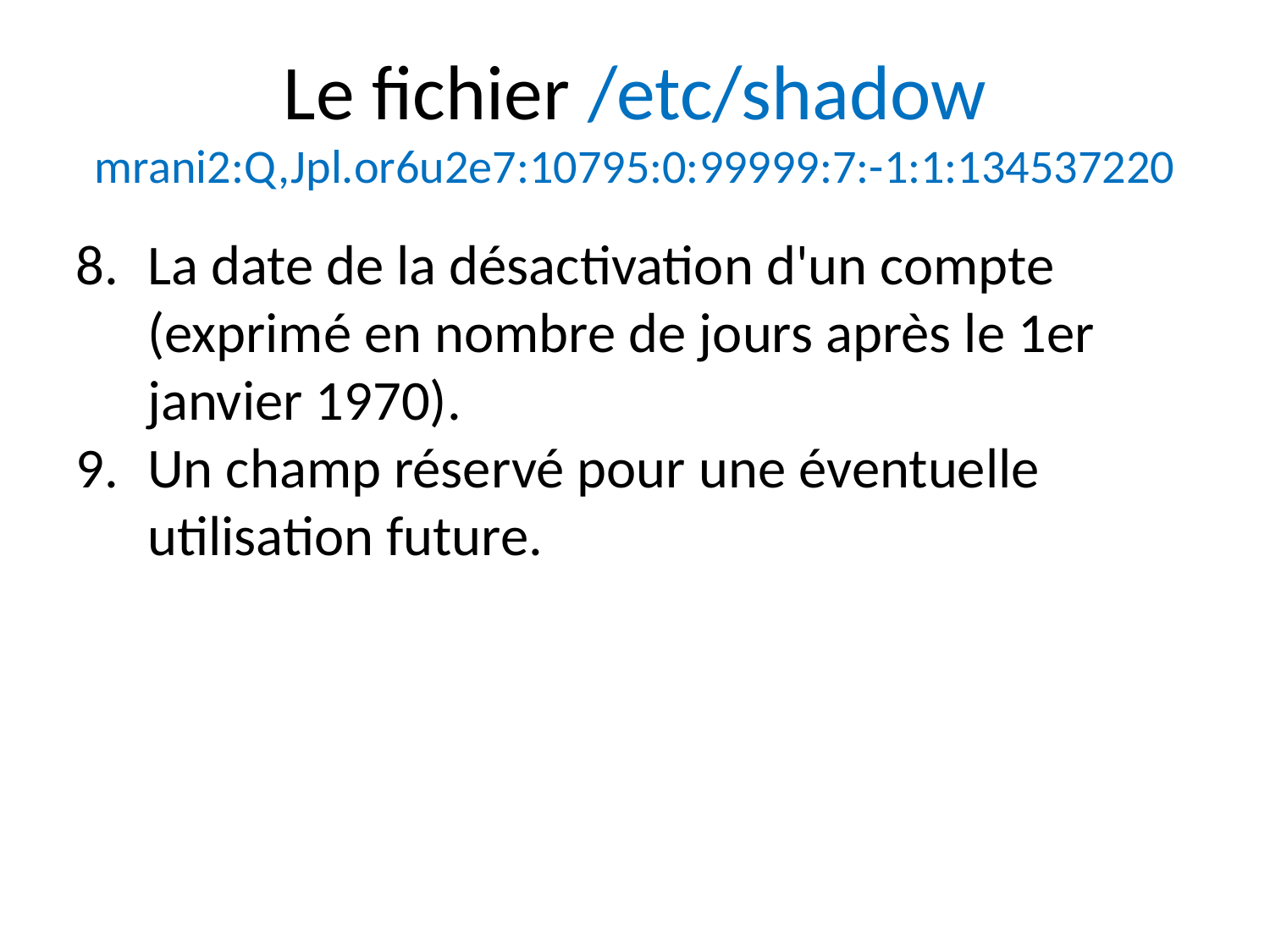

Le fichier /etc/shadow mrani2:Q,Jpl.or6u2e7:10795:0:99999:7:-1:1:134537220
La date de la désactivation d'un compte (exprimé en nombre de jours après le 1er janvier 1970).
Un champ réservé pour une éventuelle utilisation future.